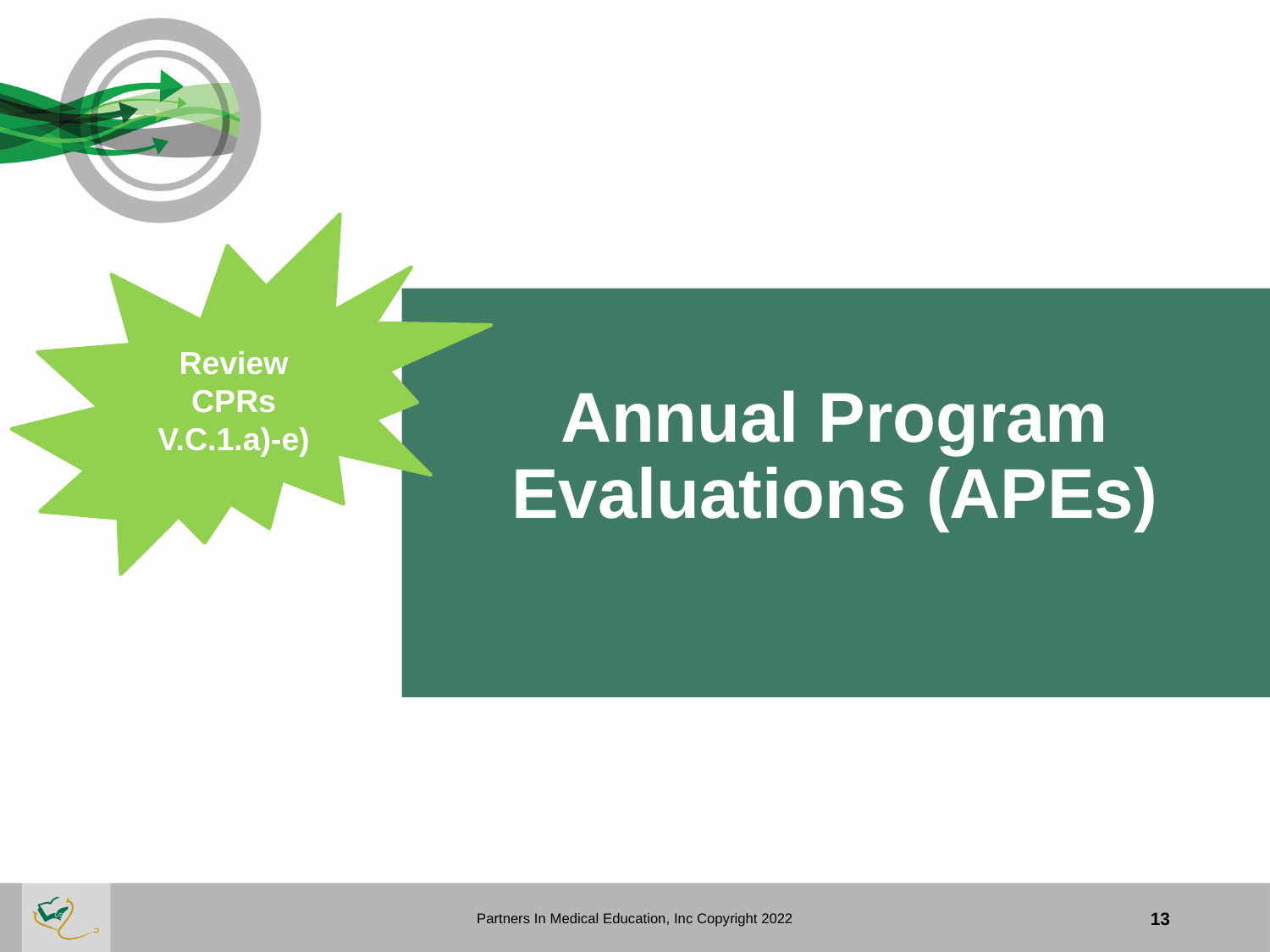

Review CPRs V.C.1.a)-e)
# Annual Program Evaluations (APEs)
Partners In Medical Education, Inc Copyright 2022
13